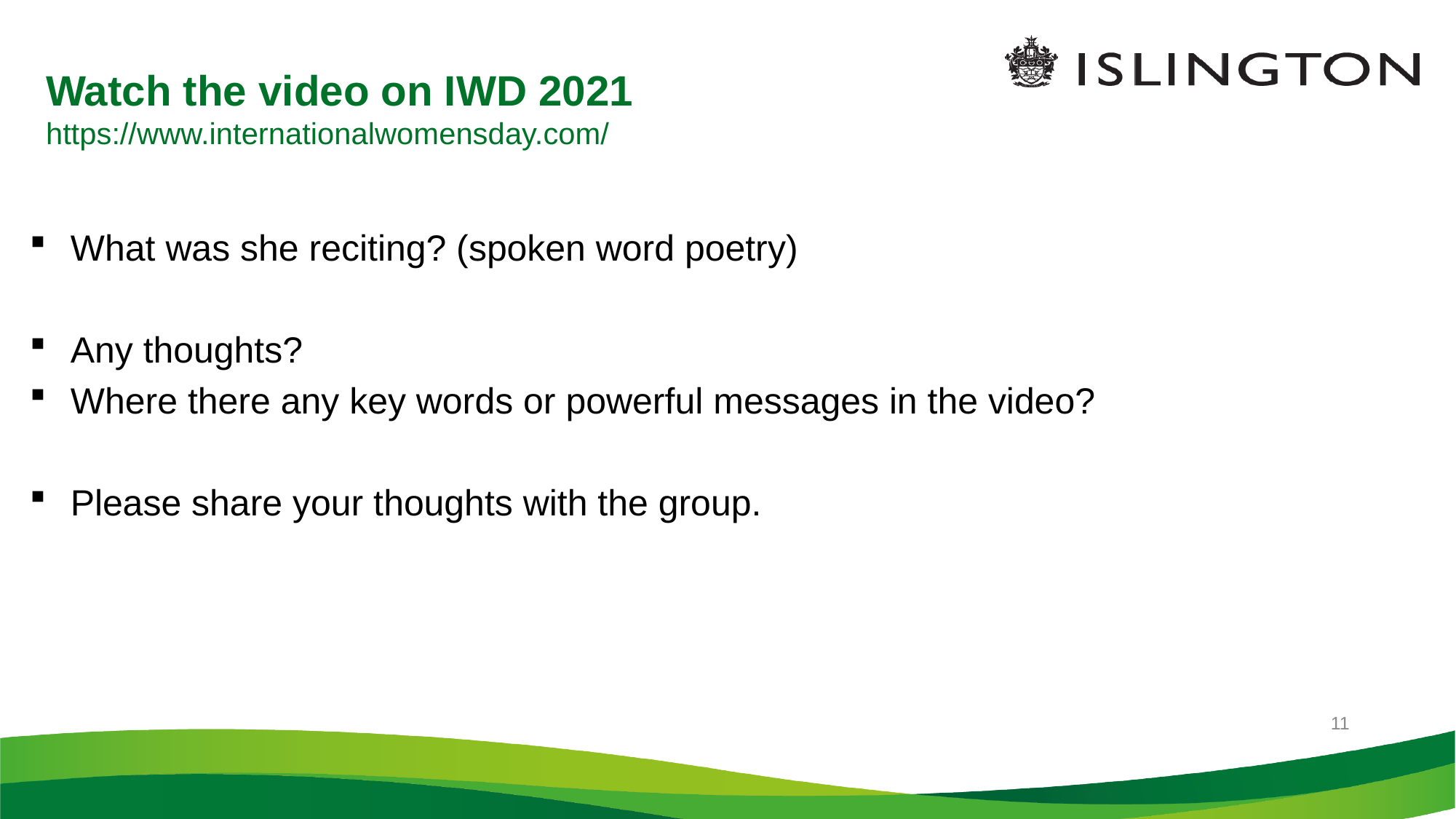

# Watch the video on IWD 2021 https://www.internationalwomensday.com/

What was she reciting? (spoken word poetry)

Any thoughts?
Where there any key words or powerful messages in the video?

Please share your thoughts with the group.

11